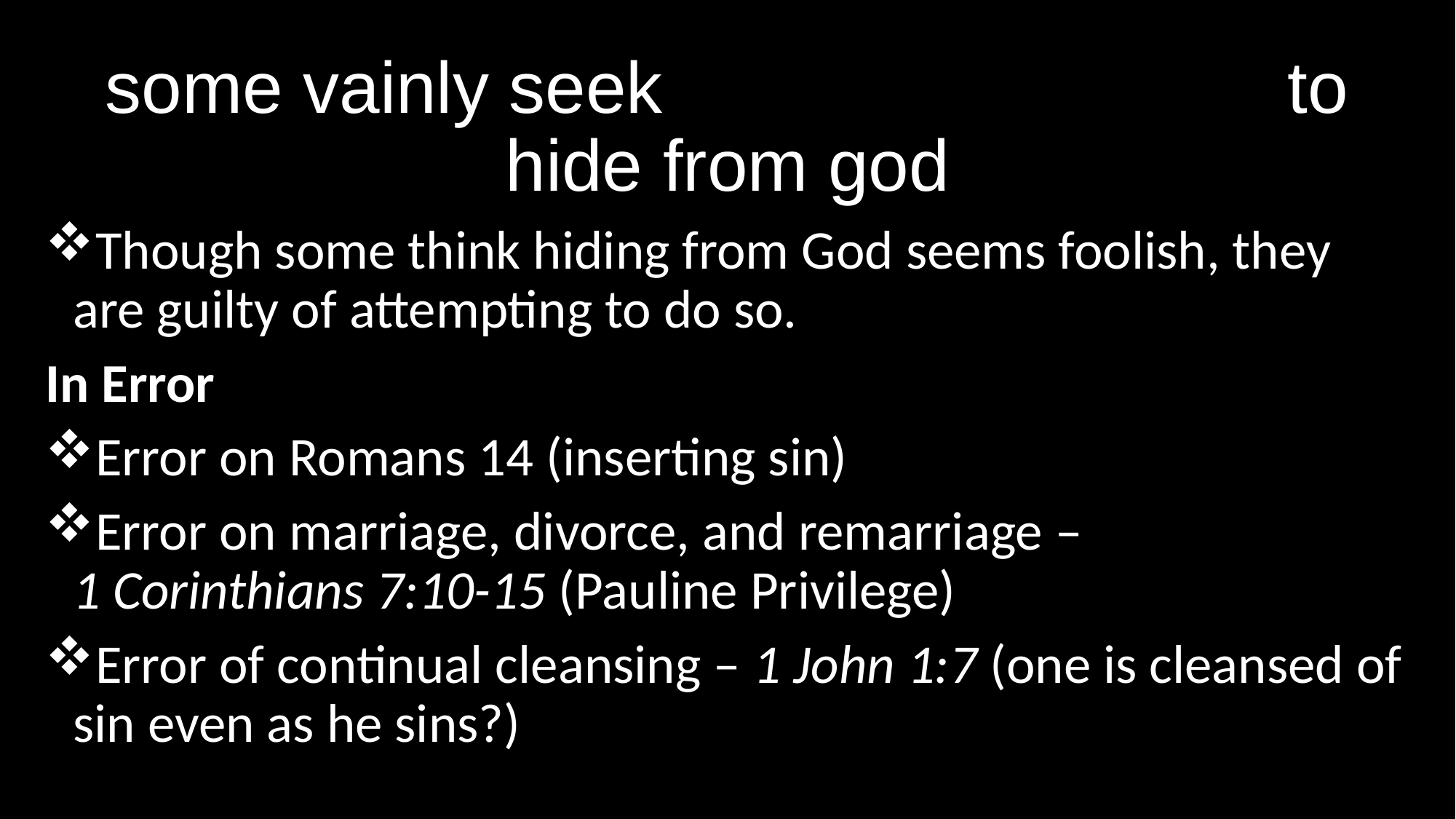

# some vainly seek                               to hide from god
Though some think hiding from God seems foolish, they are guilty of attempting to do so.
In Error
Error on Romans 14 (inserting sin)
Error on marriage, divorce, and remarriage –                          1 Corinthians 7:10-15 (Pauline Privilege)
Error of continual cleansing – 1 John 1:7 (one is cleansed of sin even as he sins?)